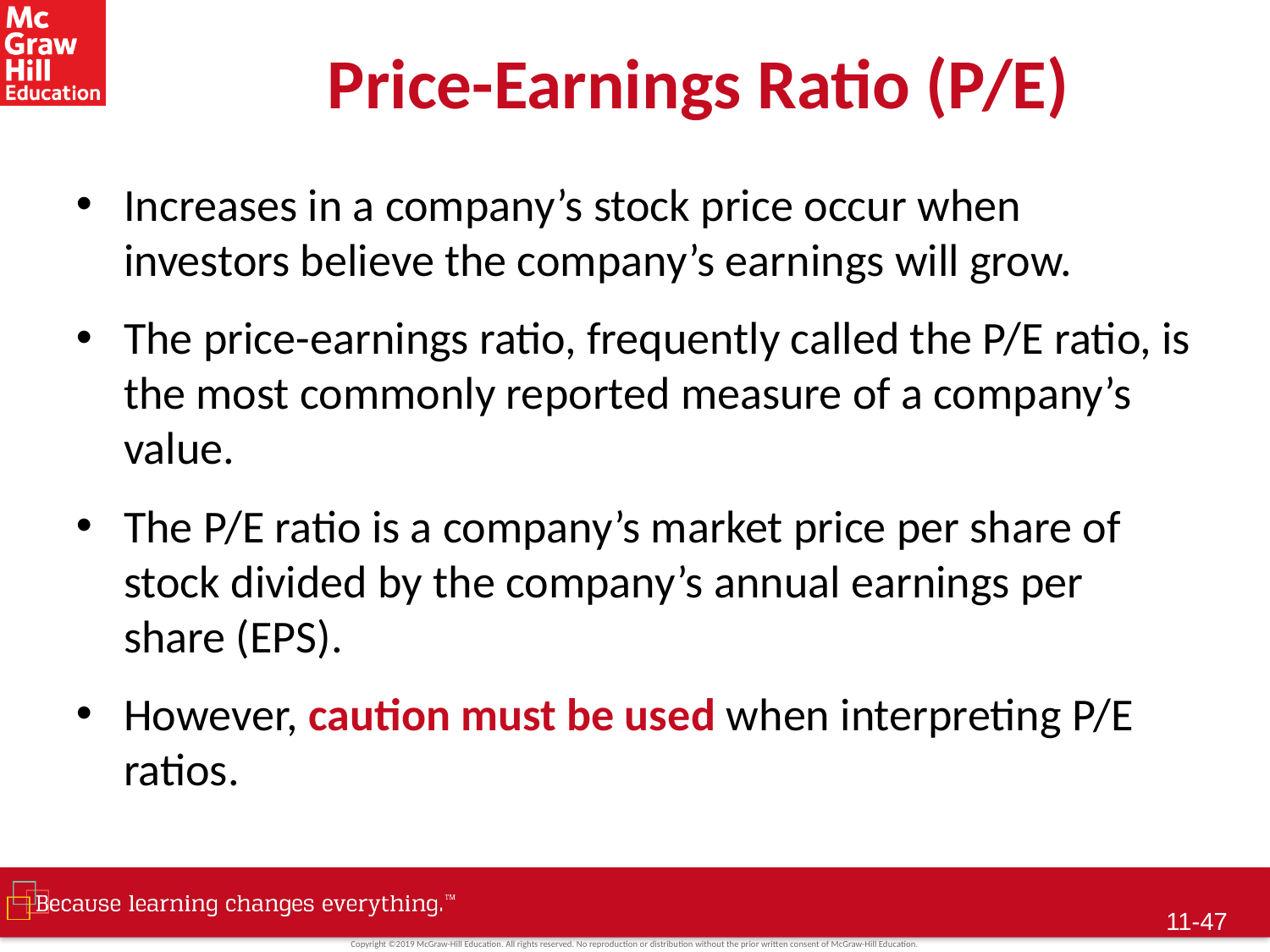

# Price-Earnings Ratio (P/E)
Increases in a company’s stock price occur when investors believe the company’s earnings will grow.
The price-earnings ratio, frequently called the P/E ratio, is the most commonly reported measure of a company’s value.
The P/E ratio is a company’s market price per share of stock divided by the company’s annual earnings per share (EPS).
However, caution must be used when interpreting P/E ratios.

11-47